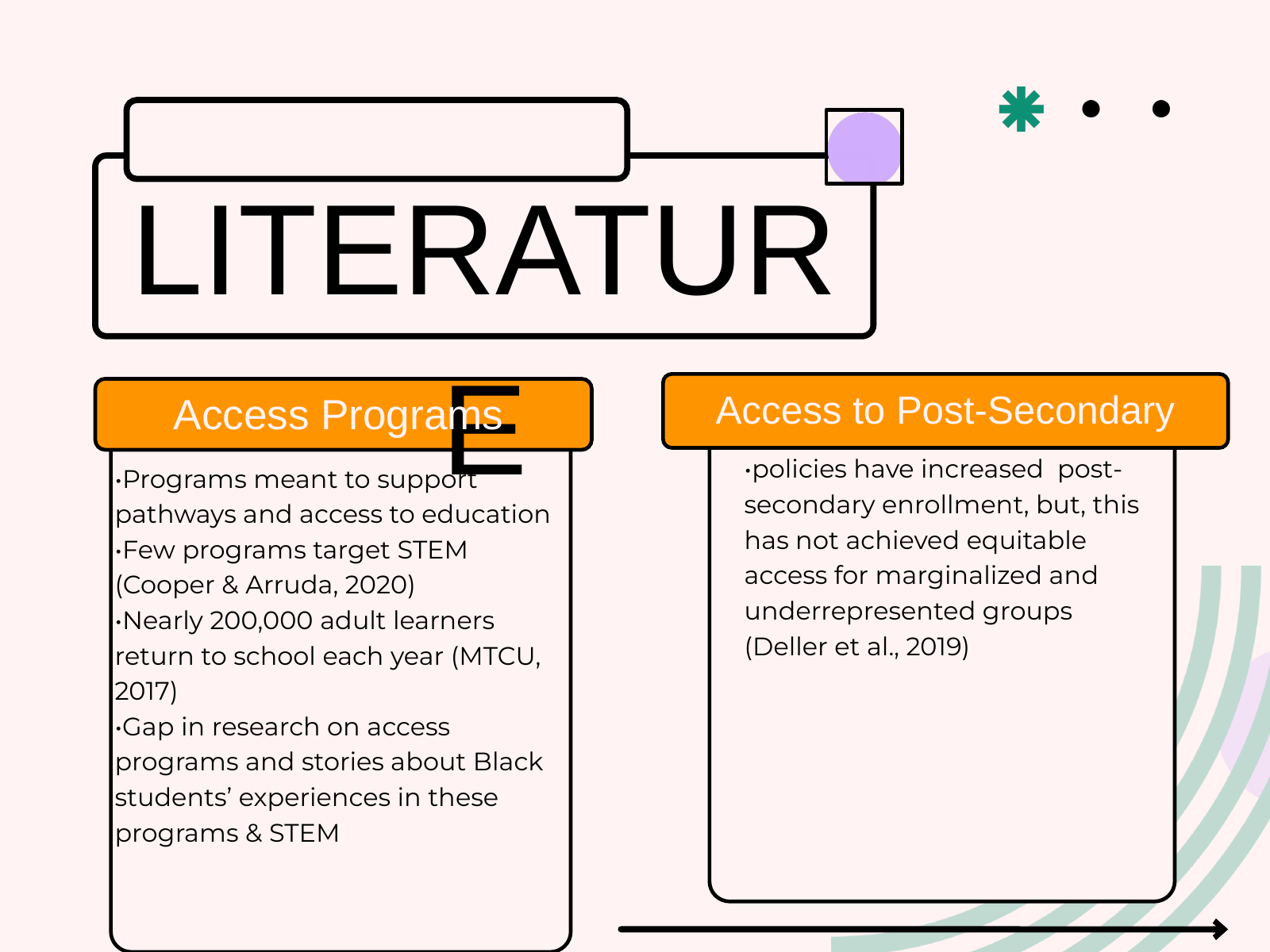

LITERATURE

Access to Post-Secondary
Access Programs

•Programs meant to support pathways and access to education
•Few programs target STEM (Cooper & Arruda, 2020)
•Nearly 200,000 adult learners return to school each year (MTCU, 2017)
•Gap in research on access programs and stories about Black students’ experiences in these programs & STEM

•policies have increased  post-secondary enrollment, but, this has not achieved equitable access for marginalized and underrepresented groups (Deller et al., 2019)